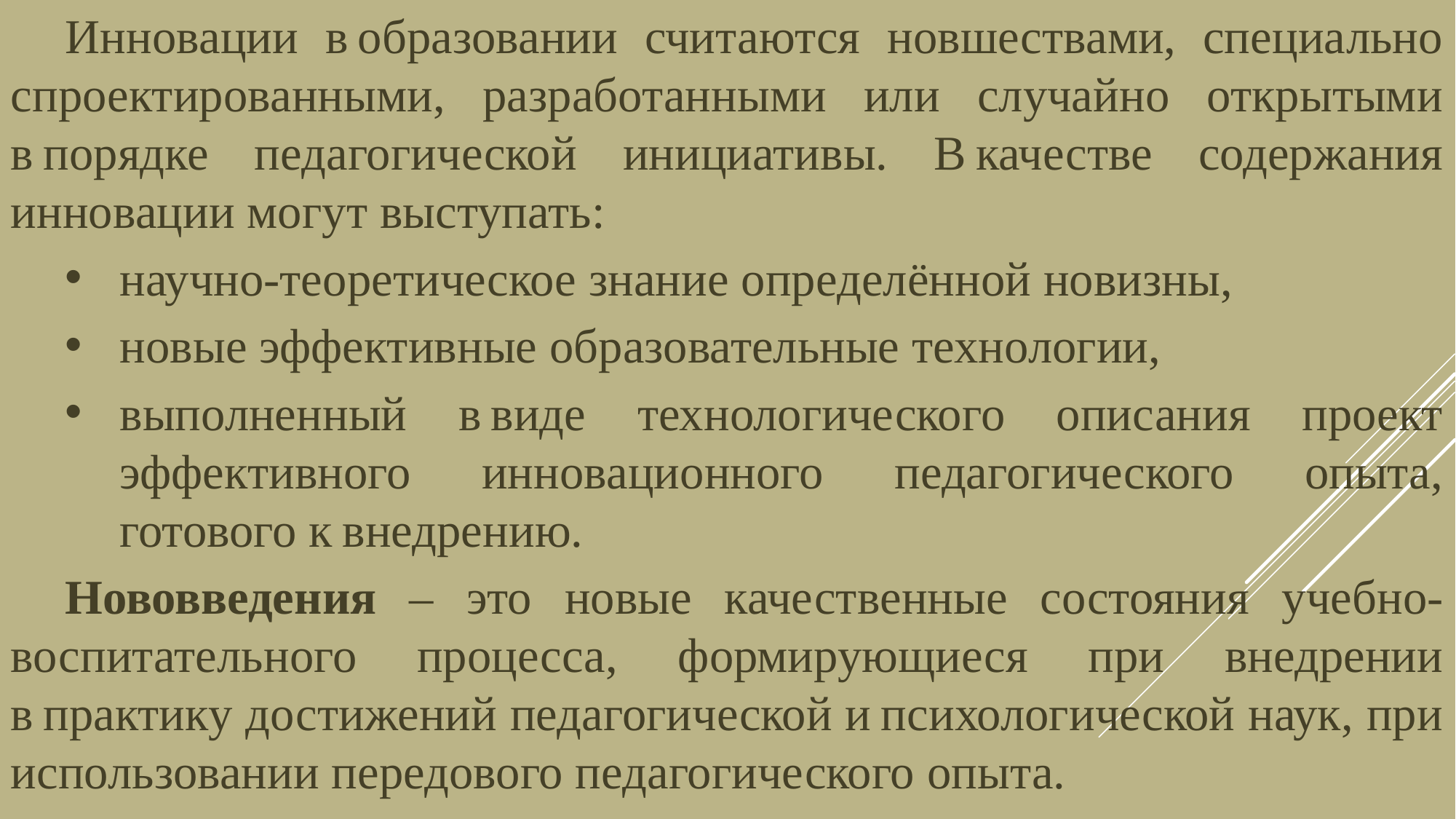

Инновации в образовании считаются новшествами, специально спроектированными, разработанными или случайно открытыми в порядке педагогической инициативы. В качестве содержания инновации могут выступать:
научно-теоретическое знание определённой новизны,
новые эффективные образовательные технологии,
выполненный в виде технологического описания проект эффективного инновационного педагогического опыта, готового к внедрению.
Нововведения – это новые качественные состояния учебно-воспитательного процесса, формирующиеся при внедрении в практику достижений педагогической и психологической наук, при использовании передового педагогического опыта.